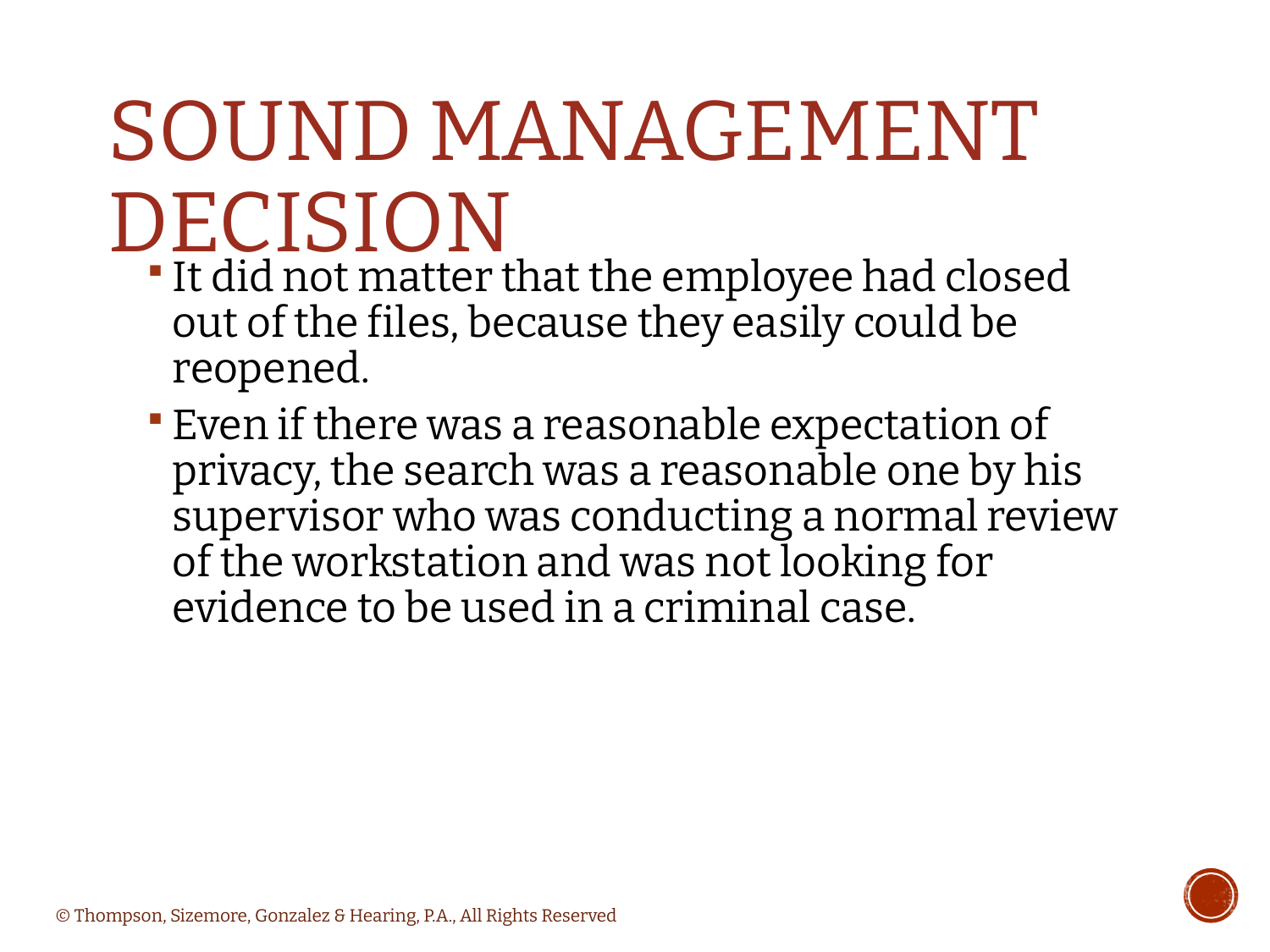

# Sound Management Decision
It did not matter that the employee had closed out of the files, because they easily could be reopened.
Even if there was a reasonable expectation of privacy, the search was a reasonable one by his supervisor who was conducting a normal review of the workstation and was not looking for evidence to be used in a criminal case.

© Thompson, Sizemore, Gonzalez & Hearing, P.A., All Rights Reserved